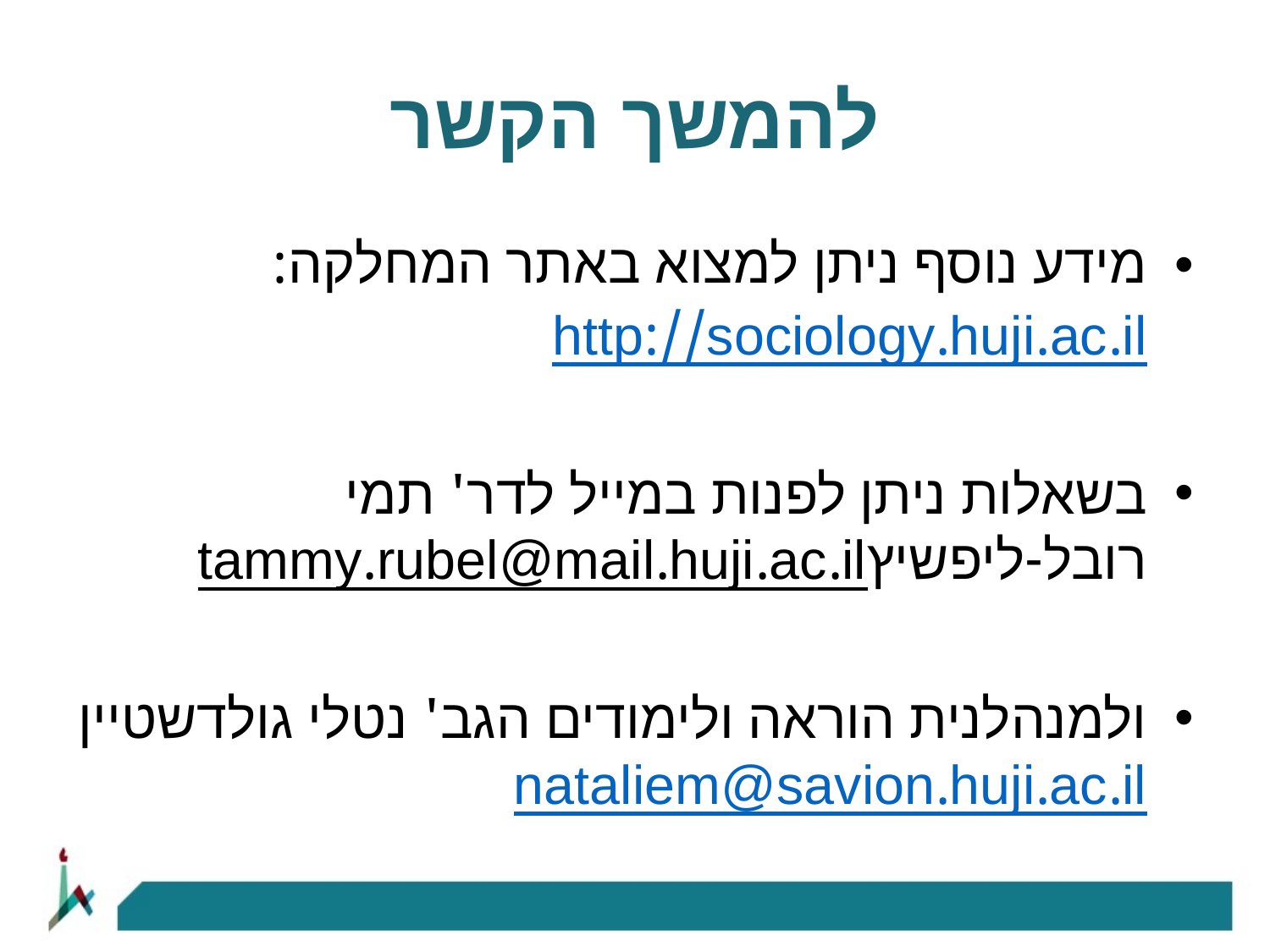

# להמשך הקשר
מידע נוסף ניתן למצוא באתר המחלקה:	http://sociology.huji.ac.il

בשאלות ניתן לפנות במייל לדר' תמי רובל-ליפשיץ	tammy.rubel@mail.huji.ac.il

ולמנהלנית הוראה ולימודים הגב' נטלי גולדשטיין
nataliem@savion.huji.ac.il